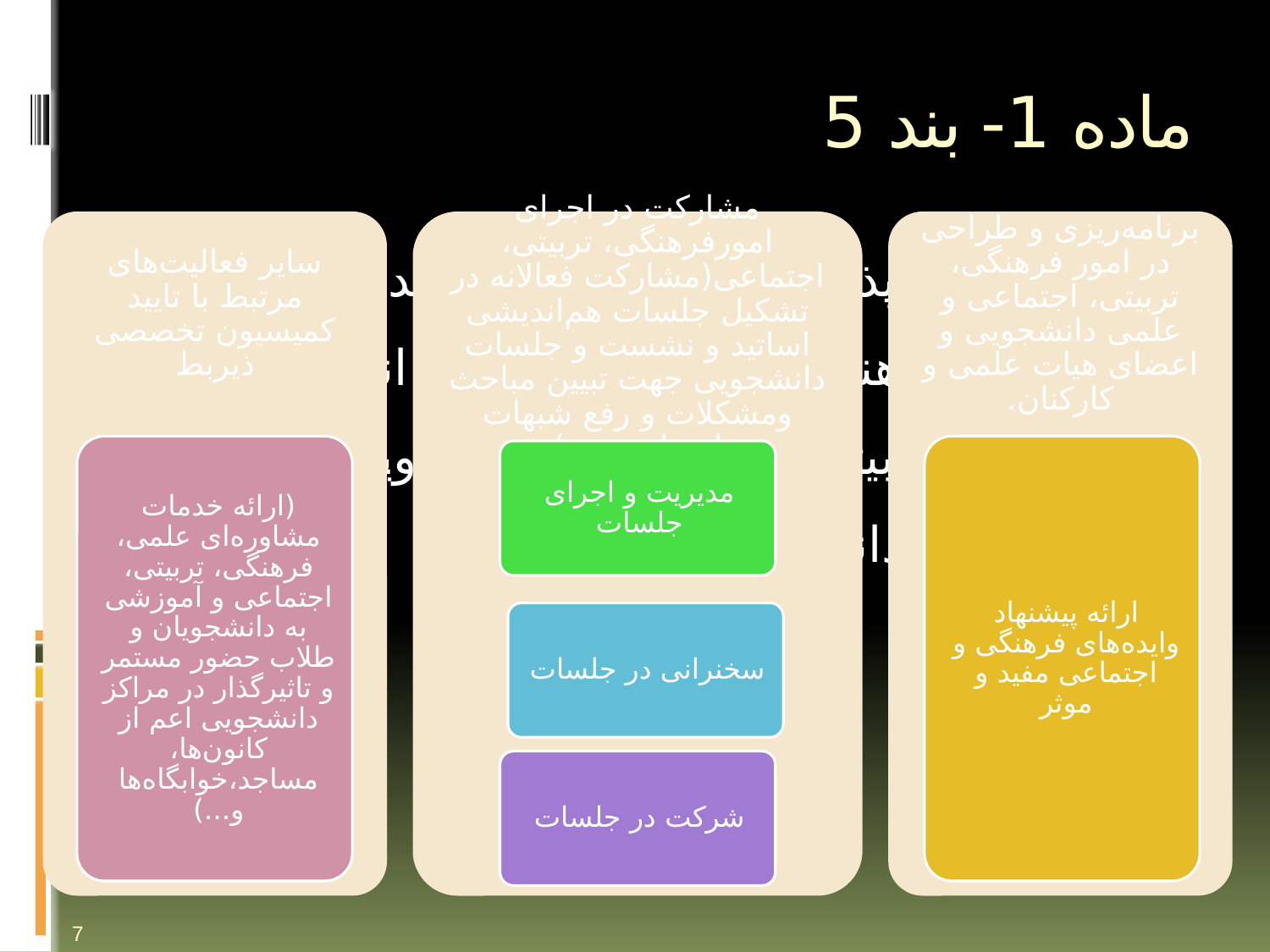

# ماده 1- بند 5
برنامه‌ریزی و طراحی در امور فرهنگی، تربیتی، اجتماعی و علمی دانشجویی و اعضای هیات علمی و کارکنان.
ارائه پیشنهاد وایده‌های فرهنگی و اجتماعی مفید و موثر
مشارکت در اجرای امورفرهنگی، تربیتی، اجتماعی(مشارکت فعالانه در تشکیل جلسات هم‌اندیشی اساتید و نشست و جلسات دانشجویی جهت تبیین مباحث ومشکلات و رفع شبهات اعتقادی و...)
مدیریت و اجرای جلسات
سخنرانی در جلسات
شرکت در جلسات
سایر فعالیت‌های مرتبط با تایید کمیسیون تخصصی ذیربط
(ارائه خدمات مشاوره‌ای علمی، فرهنگی، تربیتی، اجتماعی و آموزشی به دانشجویان و طلاب حضور مستمر و تاثیرگذار در مراکز دانشجویی اعم از کانون‌ها، مساجد،خوابگاه‌ها و...)
مسئولیت پذیری در اصلاح و هدایت نگرشهای مطلوب فرهنگی و مشارکت یا انجام فعالیتهای فرهنگی- تربیتی- اجتماعی و یا عناوین مشابه برای کلیه اقشار دانشگاهی

7